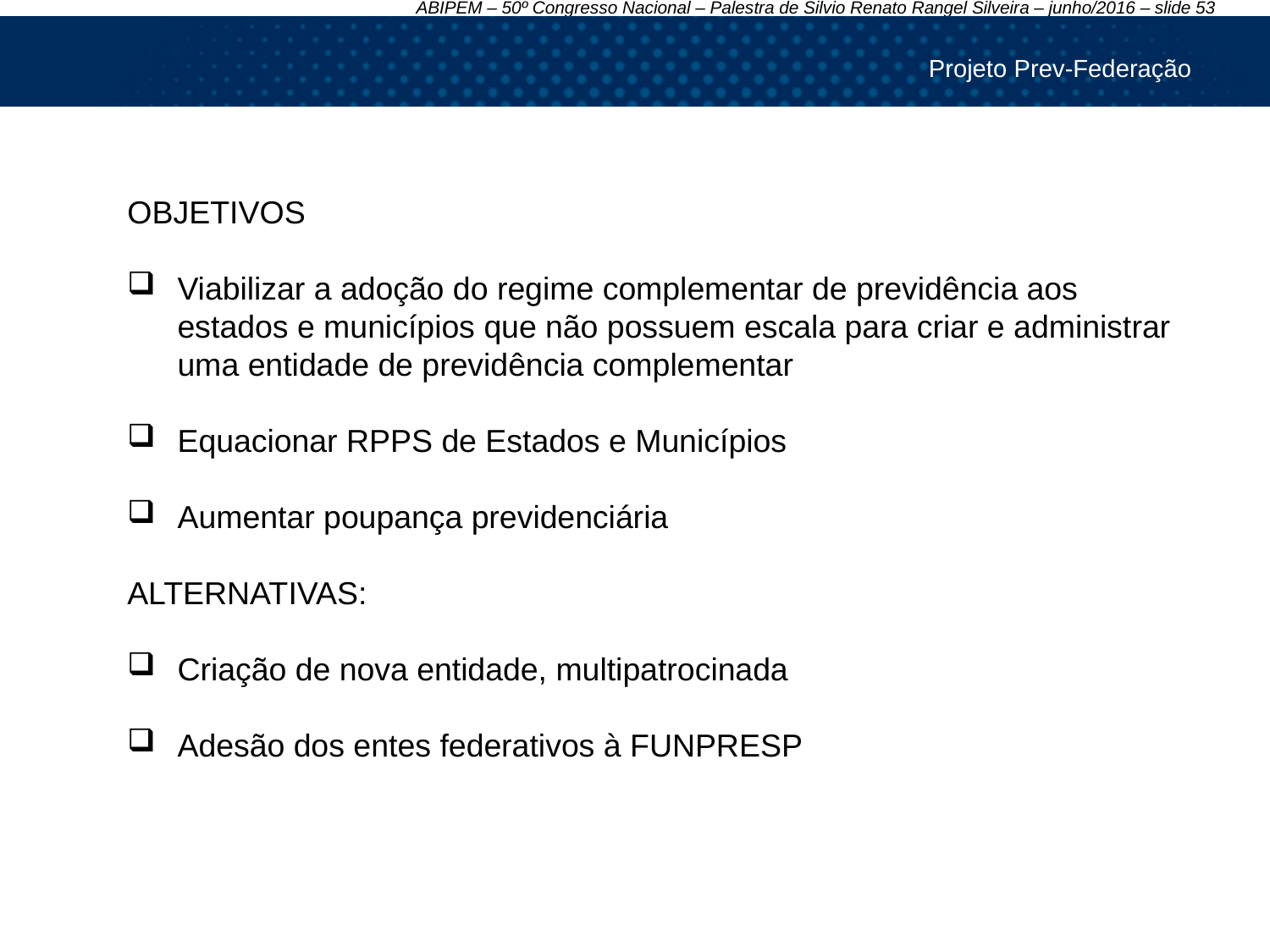

Projeto Prev-Federação
OBJETIVOS

Viabilizar a adoção do regime complementar de previdência aos estados e municípios que não possuem escala para criar e administrar uma entidade de previdência complementar

Equacionar RPPS de Estados e Municípios

Aumentar poupança previdenciária

ALTERNATIVAS:

Criação de nova entidade, multipatrocinada

Adesão dos entes federativos à FUNPRESP